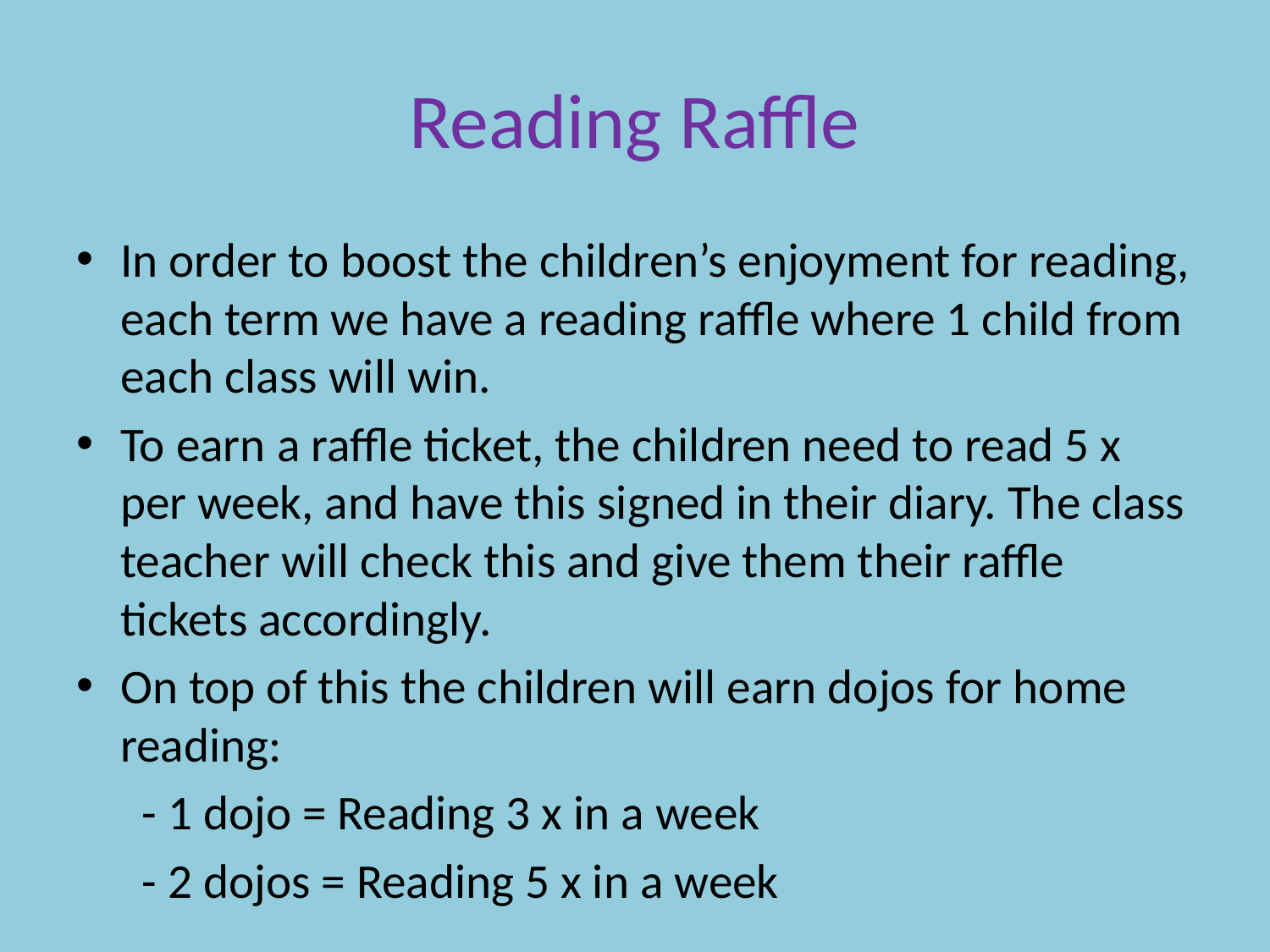

# Reading Raffle
In order to boost the children’s enjoyment for reading, each term we have a reading raffle where 1 child from each class will win.
To earn a raffle ticket, the children need to read 5 x per week, and have this signed in their diary. The class teacher will check this and give them their raffle tickets accordingly.
On top of this the children will earn dojos for home reading:
      - 1 dojo = Reading 3 x in a week
      - 2 dojos = Reading 5 x in a week